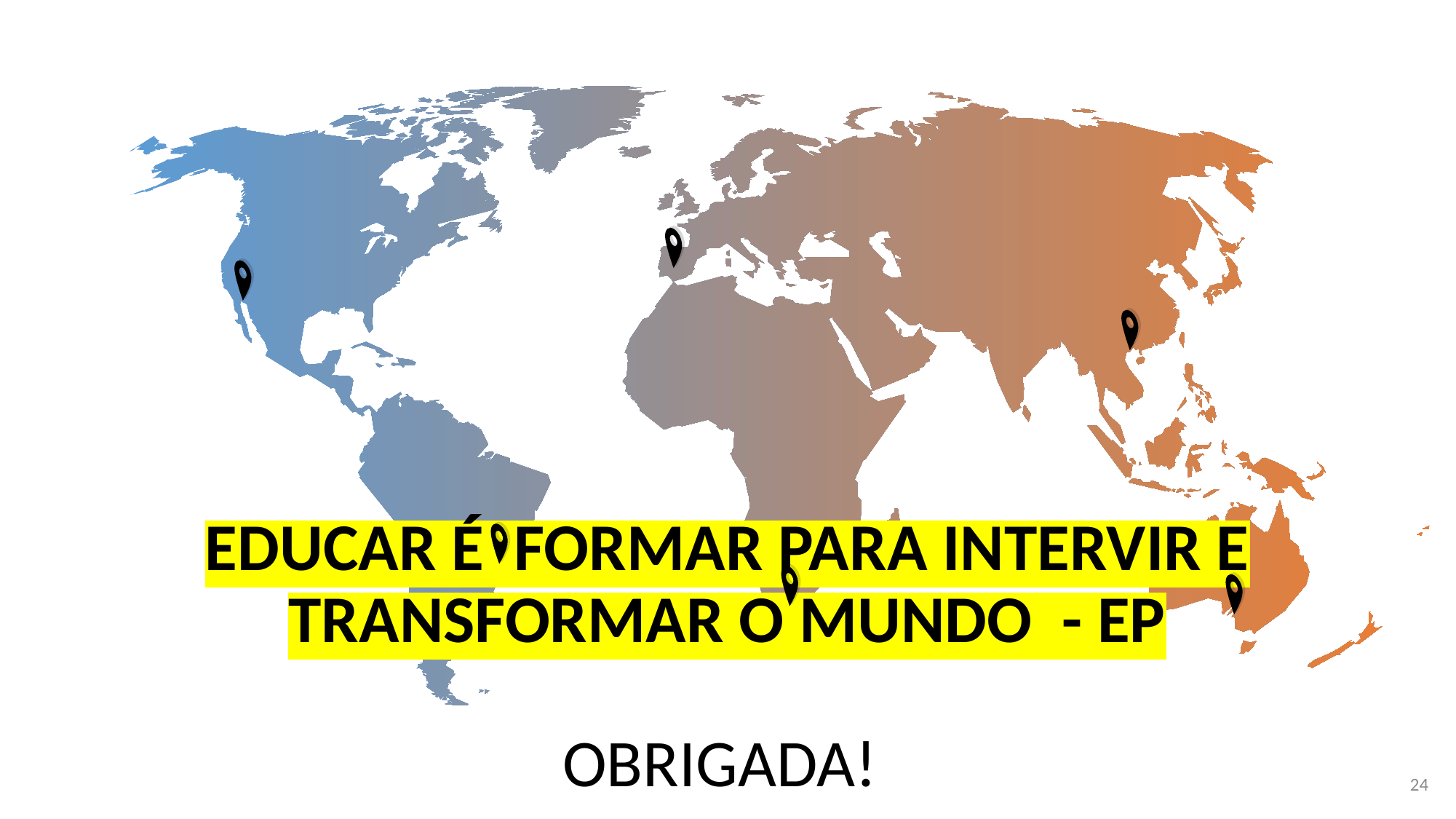

EDUCAR É  FORMAR PARA INTERVIR E TRANSFORMAR O MUNDO  - EP
OBRIGADA!
24